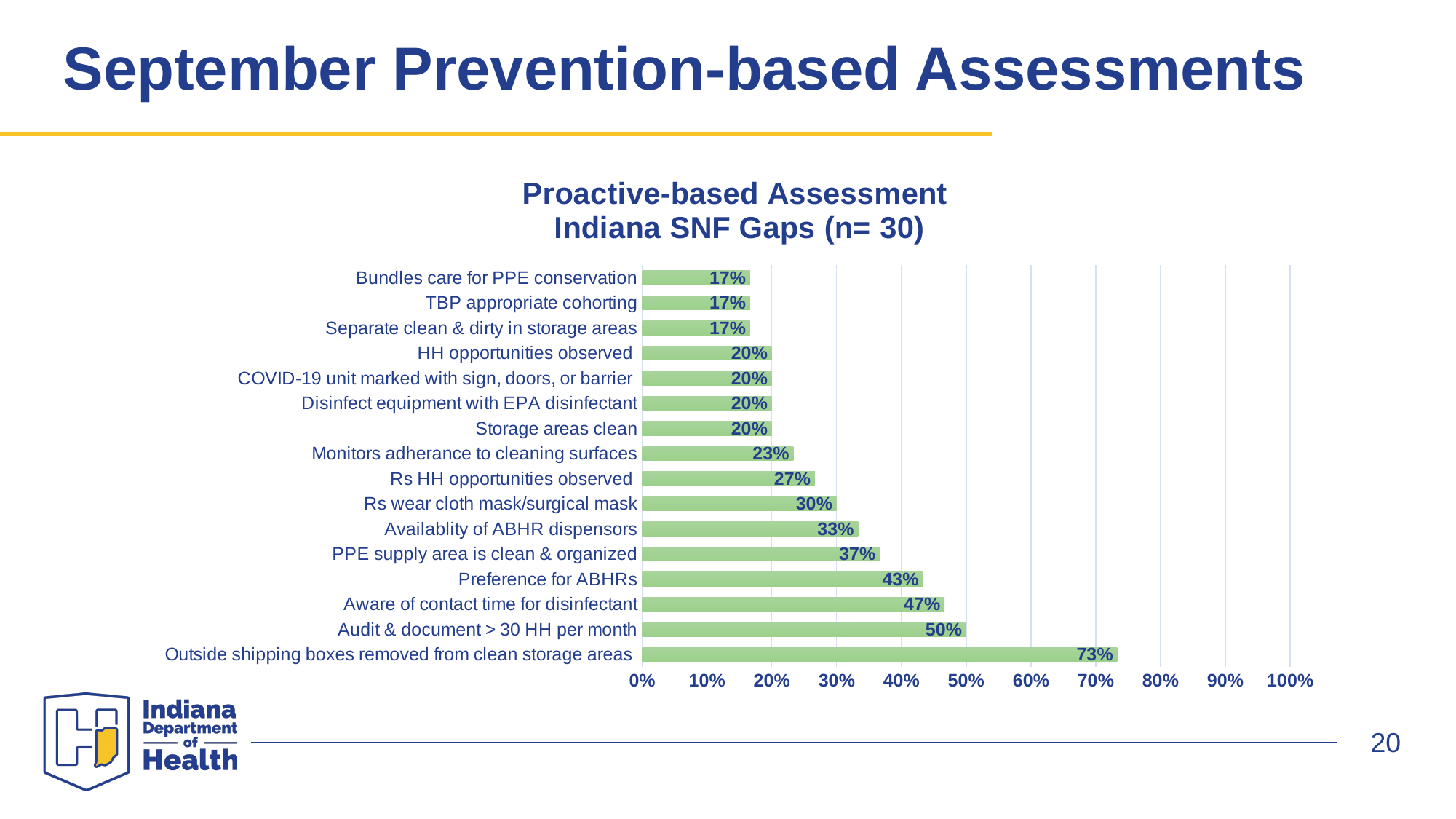

# September Prevention-based Assessments

[unsupported chart]

20